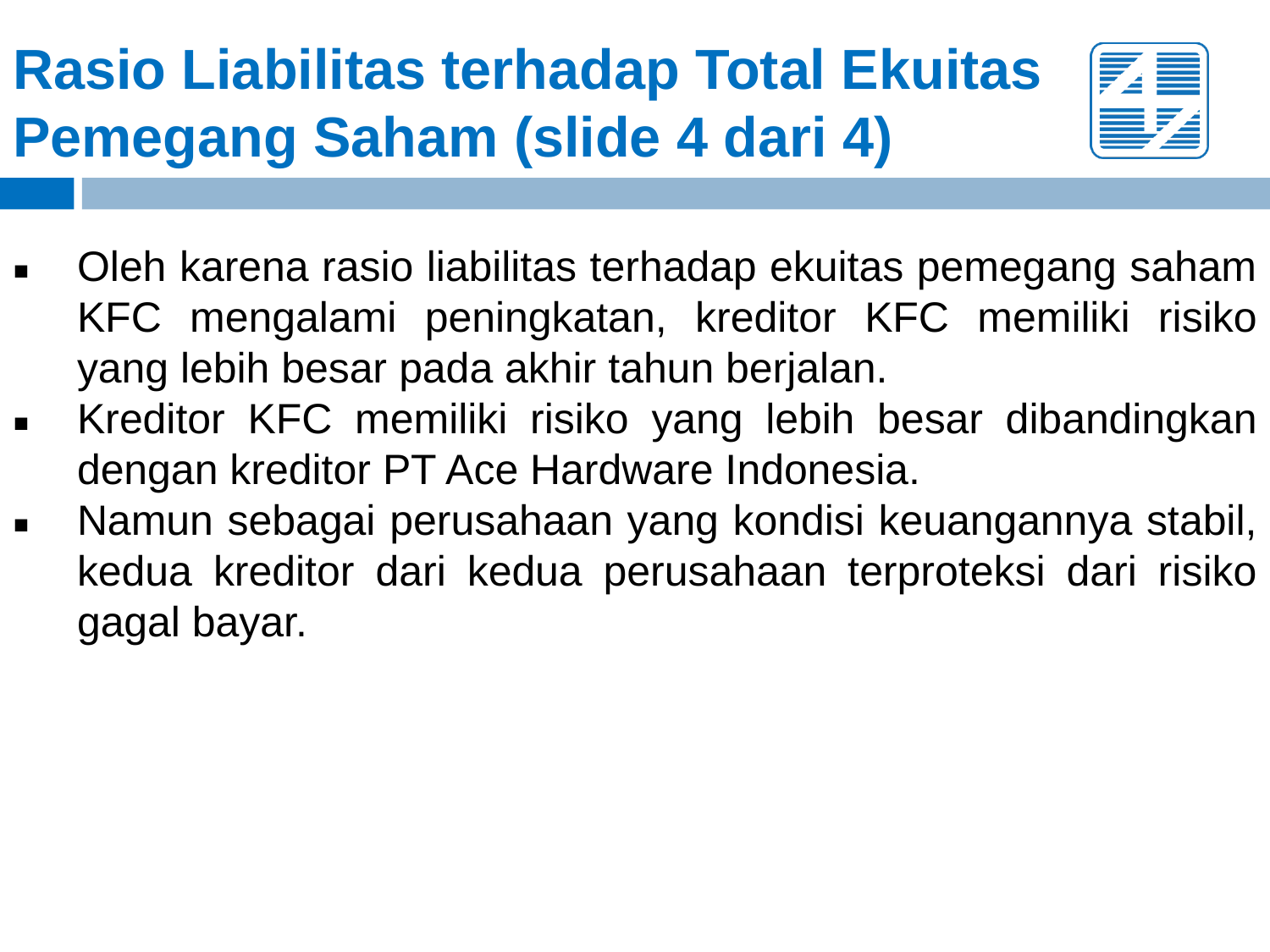

# Rasio Liabilitas terhadap Total Ekuitas Pemegang Saham (slide 4 dari 4)
Oleh karena rasio liabilitas terhadap ekuitas pemegang saham KFC mengalami peningkatan, kreditor KFC memiliki risiko yang lebih besar pada akhir tahun berjalan.
Kreditor KFC memiliki risiko yang lebih besar dibandingkan dengan kreditor PT Ace Hardware Indonesia.
Namun sebagai perusahaan yang kondisi keuangannya stabil, kedua kreditor dari kedua perusahaan terproteksi dari risiko gagal bayar.